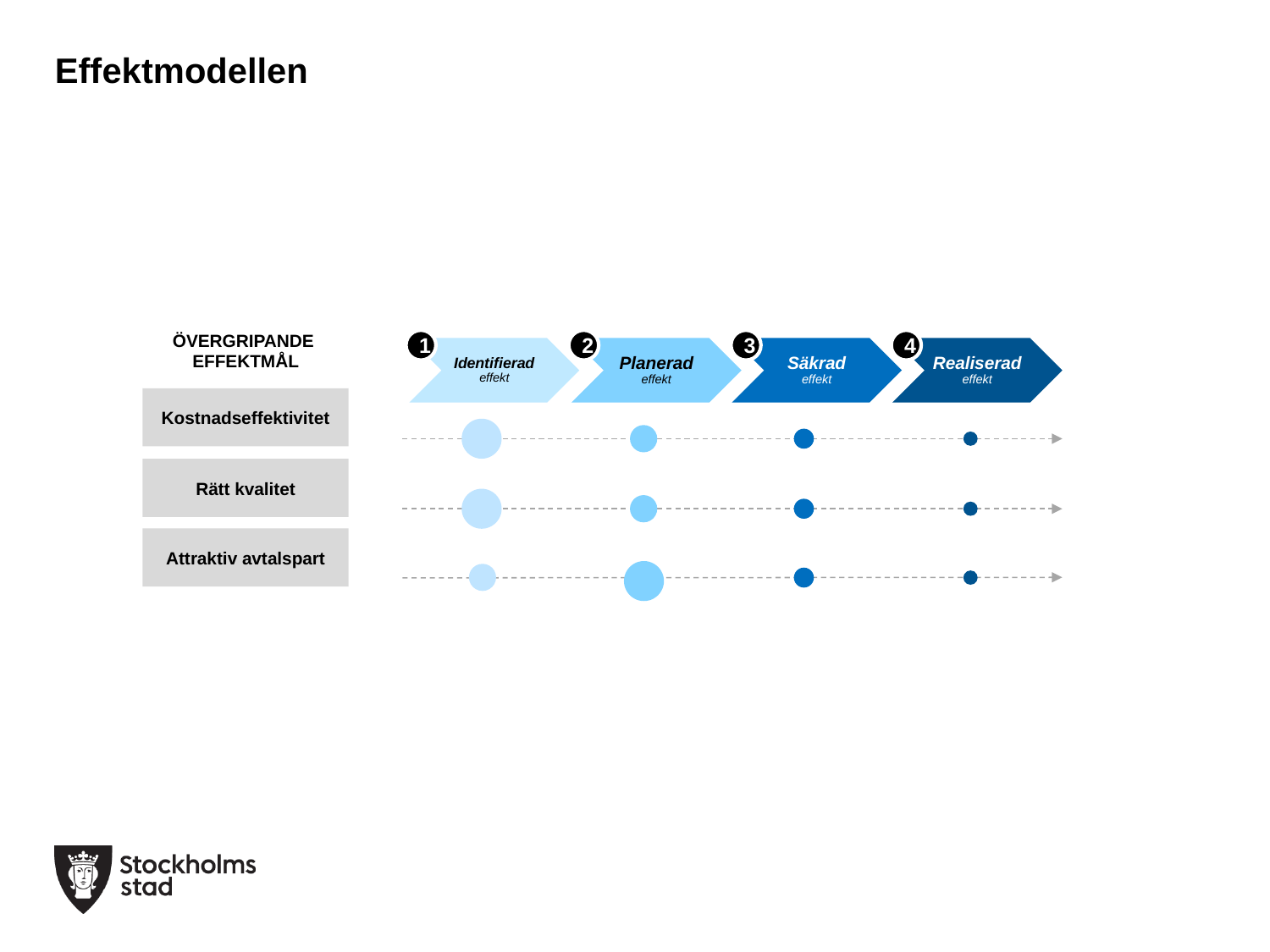

# Effektmodellen
ÖVERGRIPANDE
EFFEKTMÅL
2
Planerad
effekt

3
Säkrad
effekt

1
Identifierad
effekt

4
Realiserad effekt

Kostnadseffektivitet
Rätt kvalitet
Attraktiv avtalspart